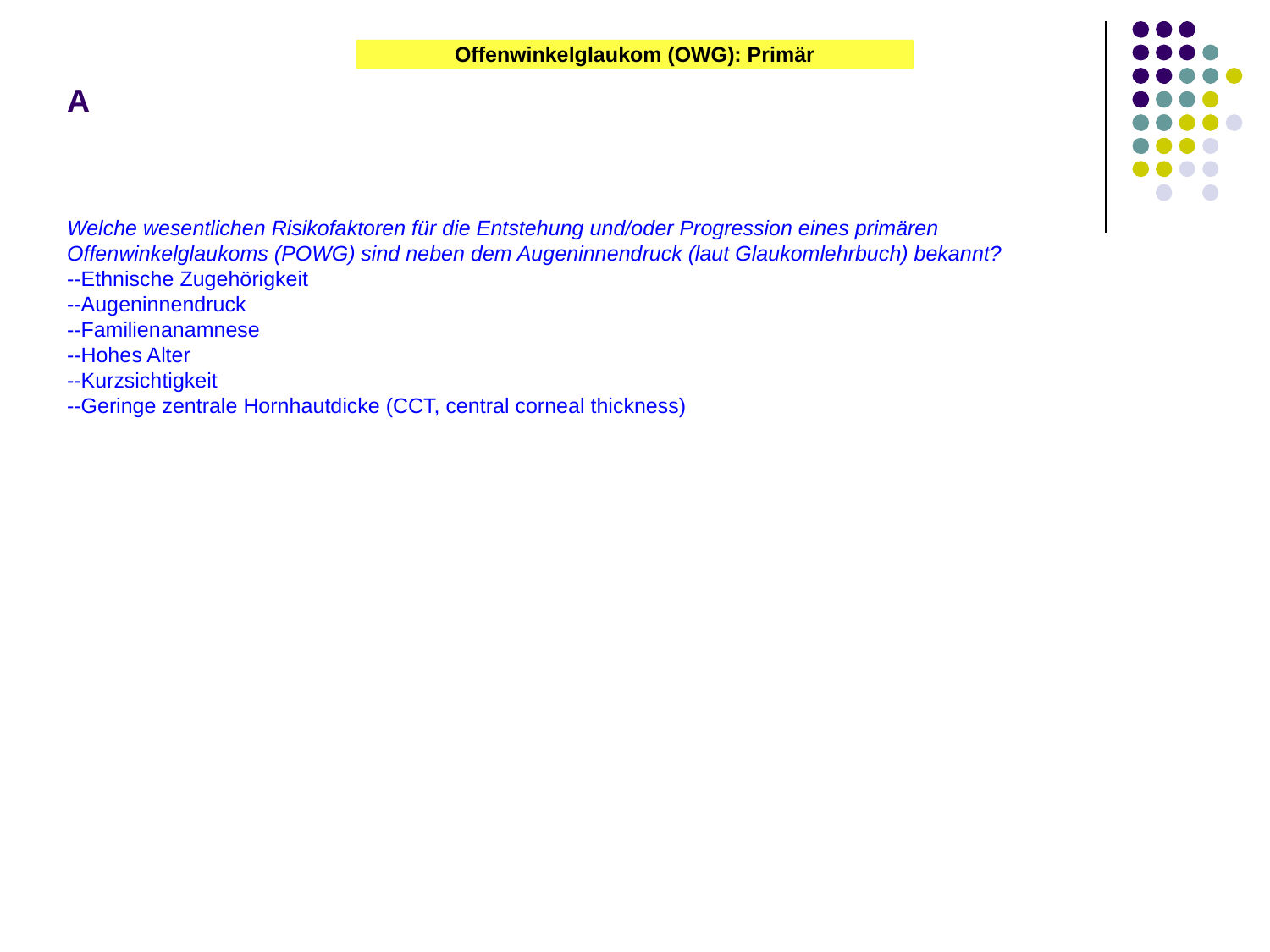

Offenwinkelglaukom (OWG): Primär
# A
Welche wesentlichen Risikofaktoren für die Entstehung und/oder Progression eines primären Offenwinkelglaukoms (POWG) sind neben dem Augeninnendruck (laut Glaukomlehrbuch) bekannt?
--Ethnische Zugehörigkeit
--Augeninnendruck
--Familienanamnese
--Hohes Alter
--Kurzsichtigkeit
--Geringe zentrale Hornhautdicke (CCT, central corneal thickness)